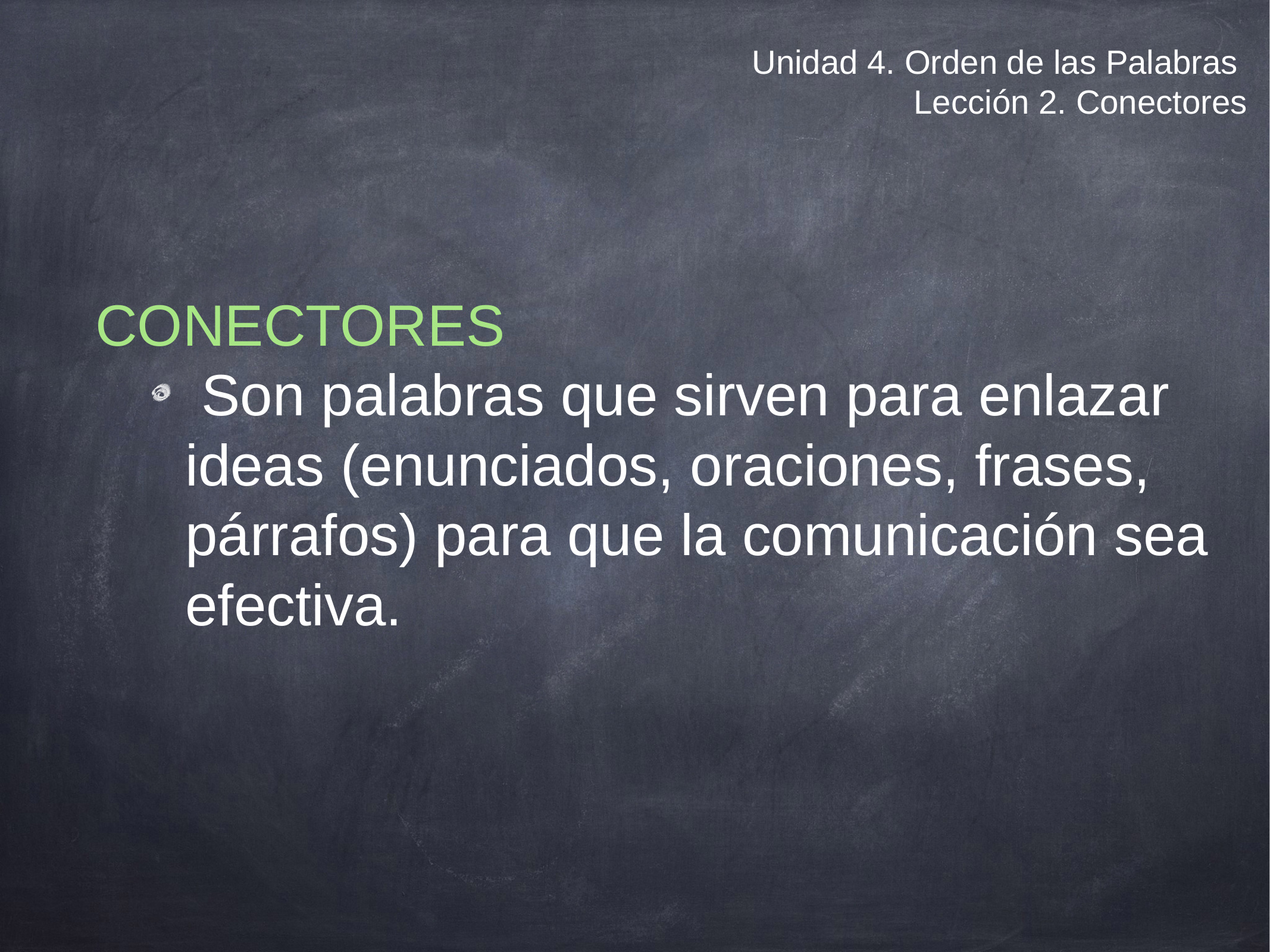

# Unidad 4. Orden de las Palabras
Lección 2. Conectores
CONECTORES
 Son palabras que sirven para enlazar ideas (enunciados, oraciones, frases, párrafos) para que la comunicación sea efectiva.